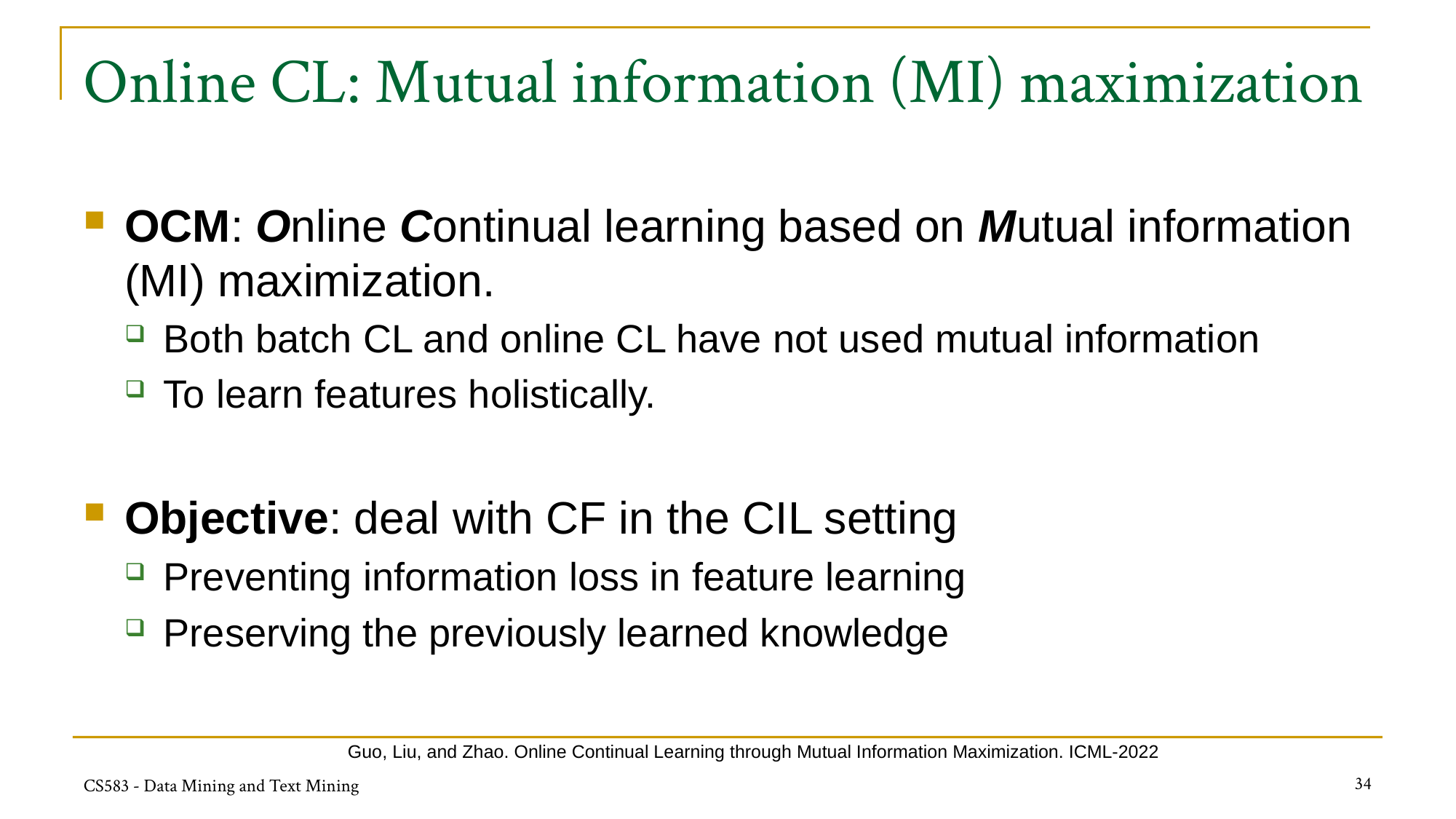

# Online CL: Mutual information (MI) maximization
OCM: Online Continual learning based on Mutual information (MI) maximization.
Both batch CL and online CL have not used mutual information
To learn features holistically.

Objective: deal with CF in the CIL setting
Preventing information loss in feature learning
Preserving the previously learned knowledge

Guo, Liu, and Zhao. Online Continual Learning through Mutual Information Maximization. ICML-2022
34
CS583 - Data Mining and Text Mining